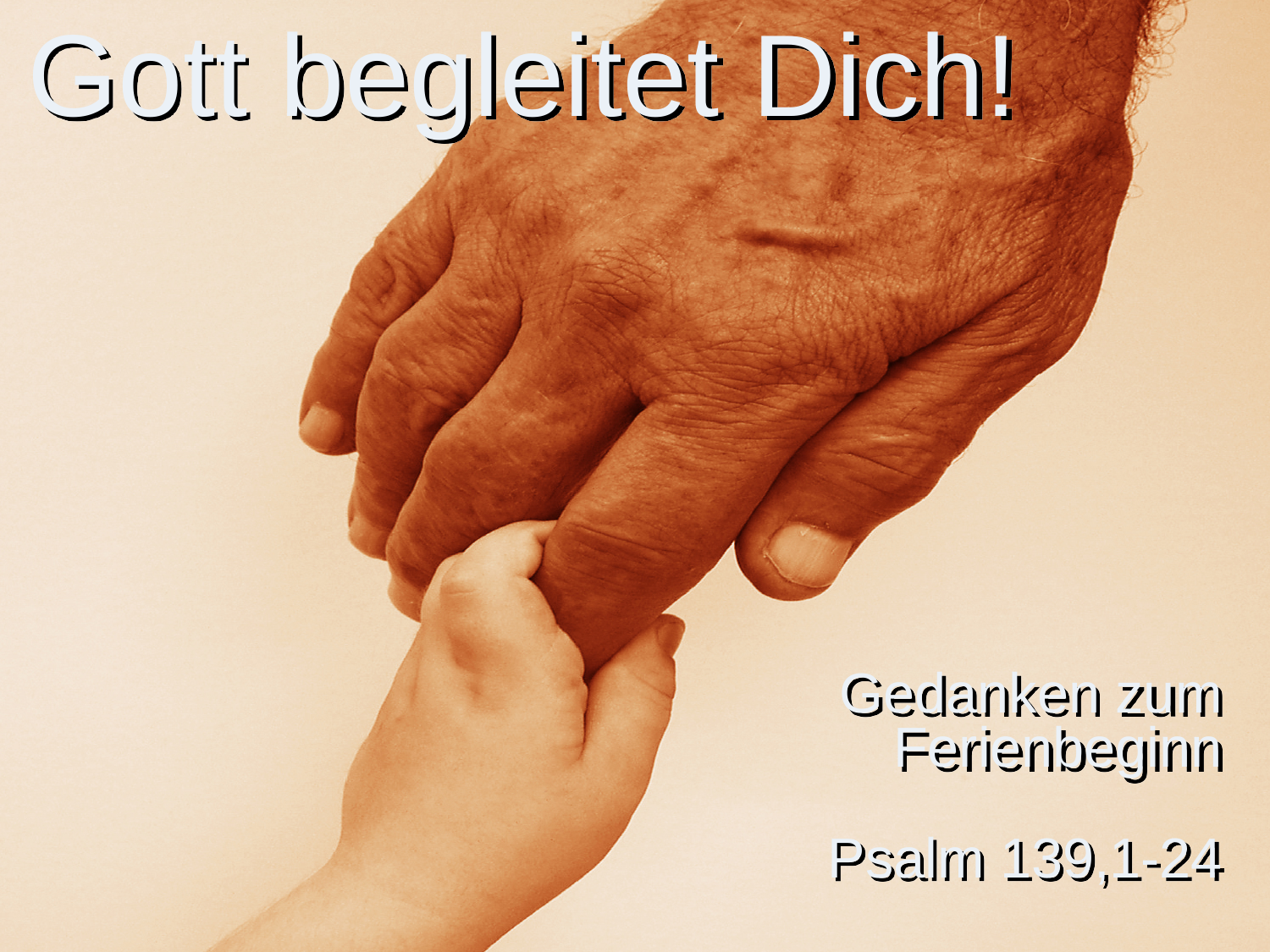

# Gott begleitet Dich!
Gedanken zum Ferienbeginn
Psalm 139,1-24